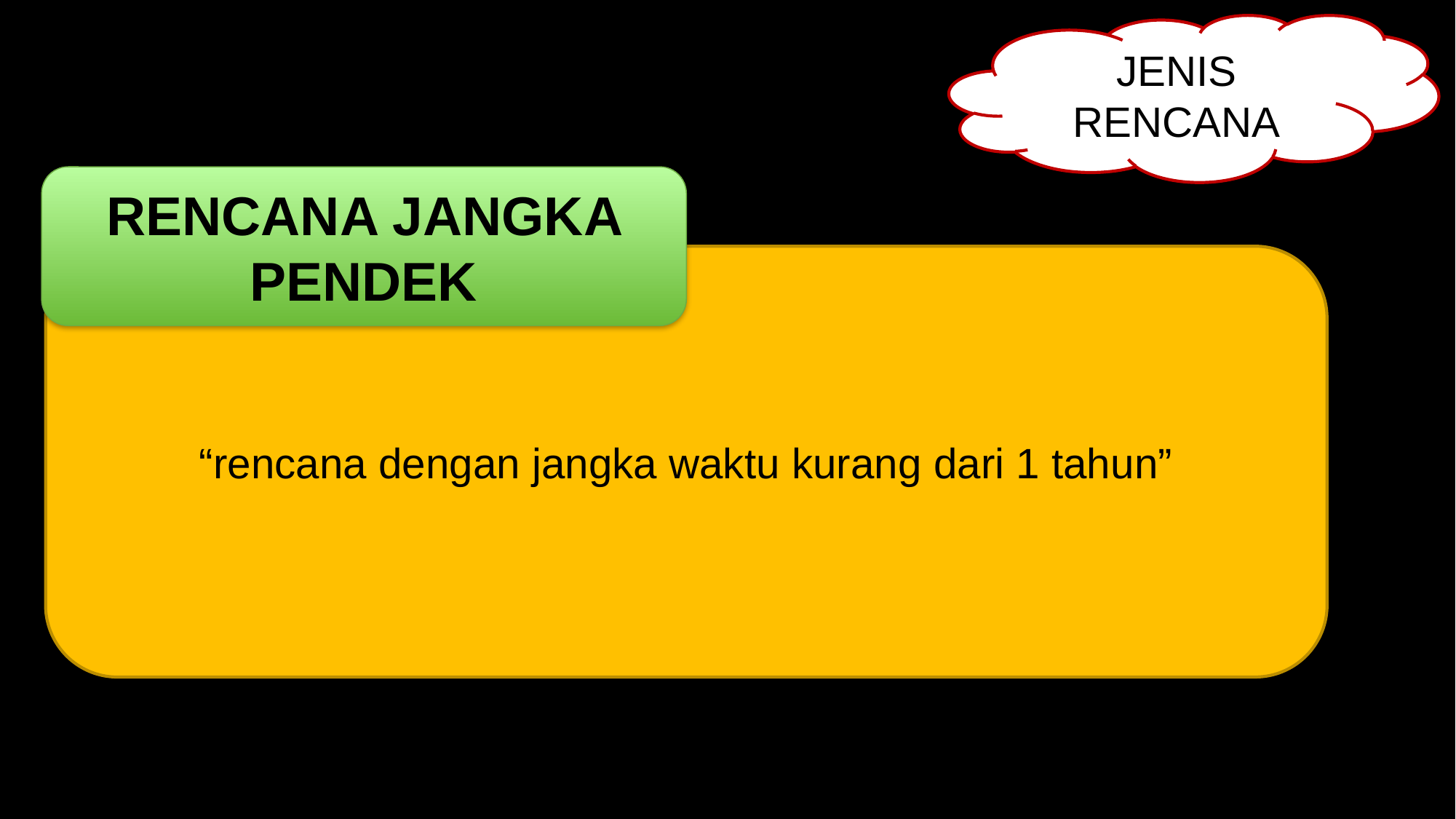

JENIS RENCANA
RENCANA JANGKA PENDEK
“rencana dengan jangka waktu kurang dari 1 tahun”